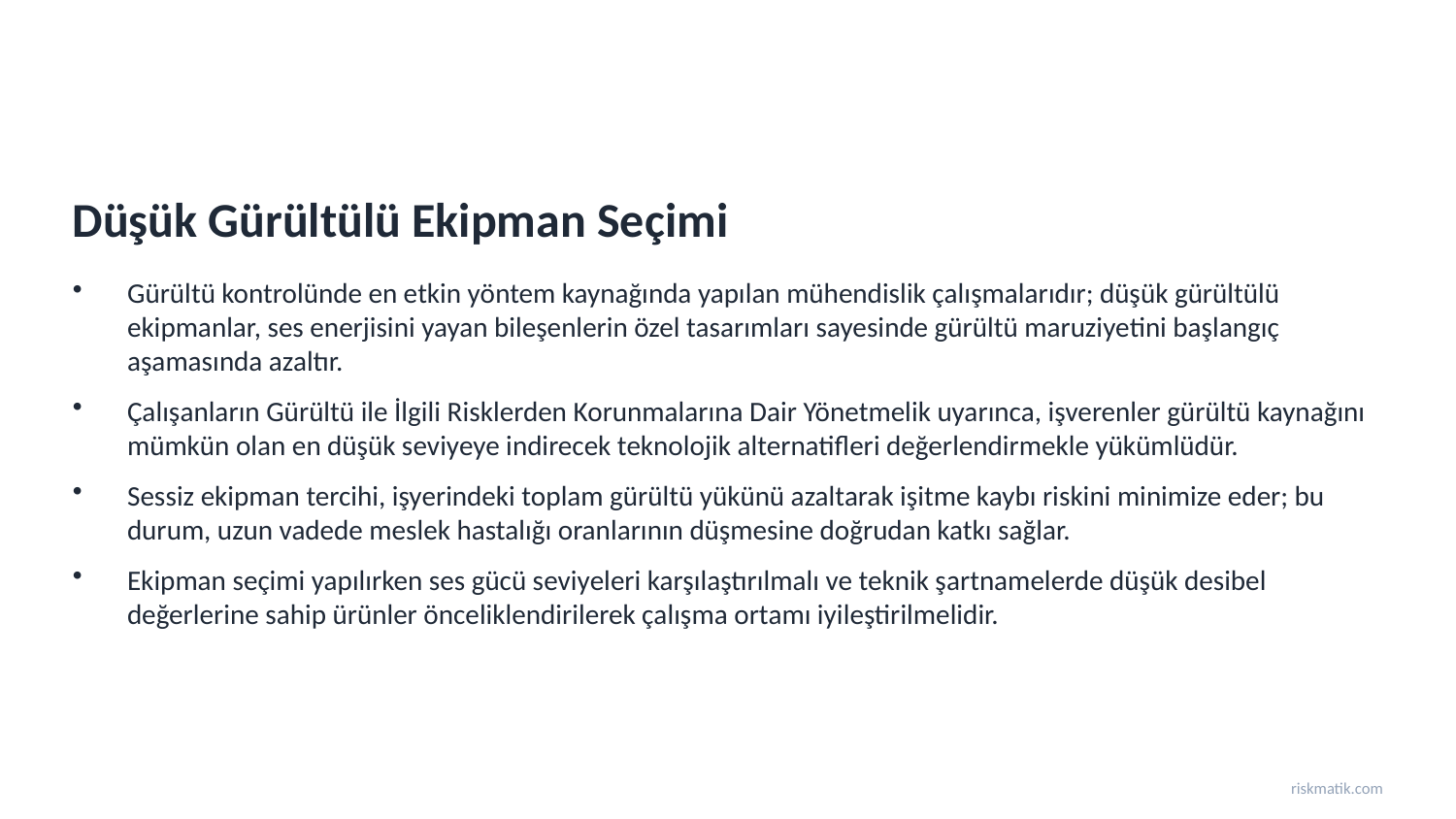

Düşük Gürültülü Ekipman Seçimi
Gürültü kontrolünde en etkin yöntem kaynağında yapılan mühendislik çalışmalarıdır; düşük gürültülü ekipmanlar, ses enerjisini yayan bileşenlerin özel tasarımları sayesinde gürültü maruziyetini başlangıç aşamasında azaltır.
Çalışanların Gürültü ile İlgili Risklerden Korunmalarına Dair Yönetmelik uyarınca, işverenler gürültü kaynağını mümkün olan en düşük seviyeye indirecek teknolojik alternatifleri değerlendirmekle yükümlüdür.
Sessiz ekipman tercihi, işyerindeki toplam gürültü yükünü azaltarak işitme kaybı riskini minimize eder; bu durum, uzun vadede meslek hastalığı oranlarının düşmesine doğrudan katkı sağlar.
Ekipman seçimi yapılırken ses gücü seviyeleri karşılaştırılmalı ve teknik şartnamelerde düşük desibel değerlerine sahip ürünler önceliklendirilerek çalışma ortamı iyileştirilmelidir.
riskmatik.com